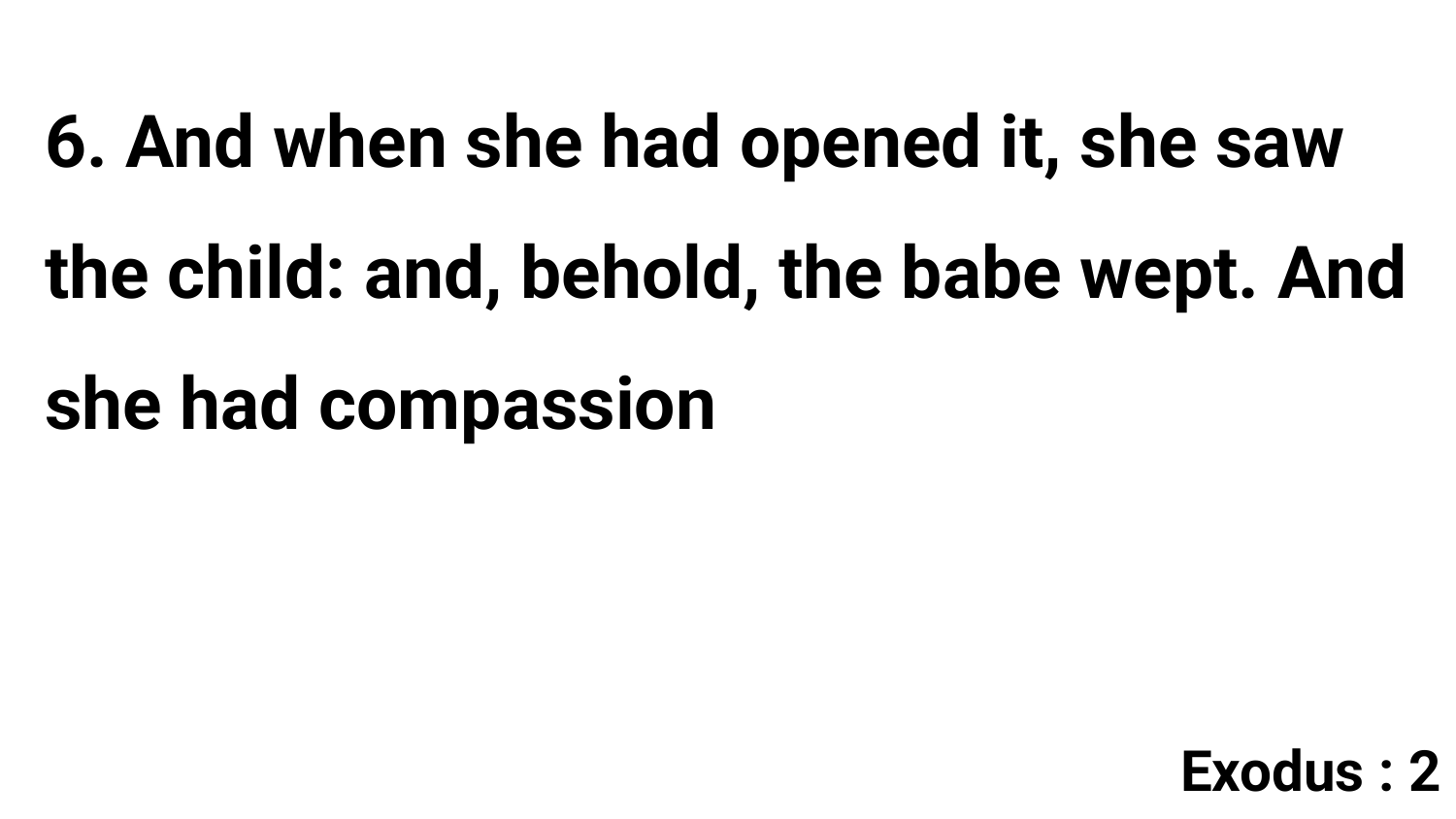

6. And when she had opened it, she saw the child: and, behold, the babe wept. And she had compassion
Exodus : 2